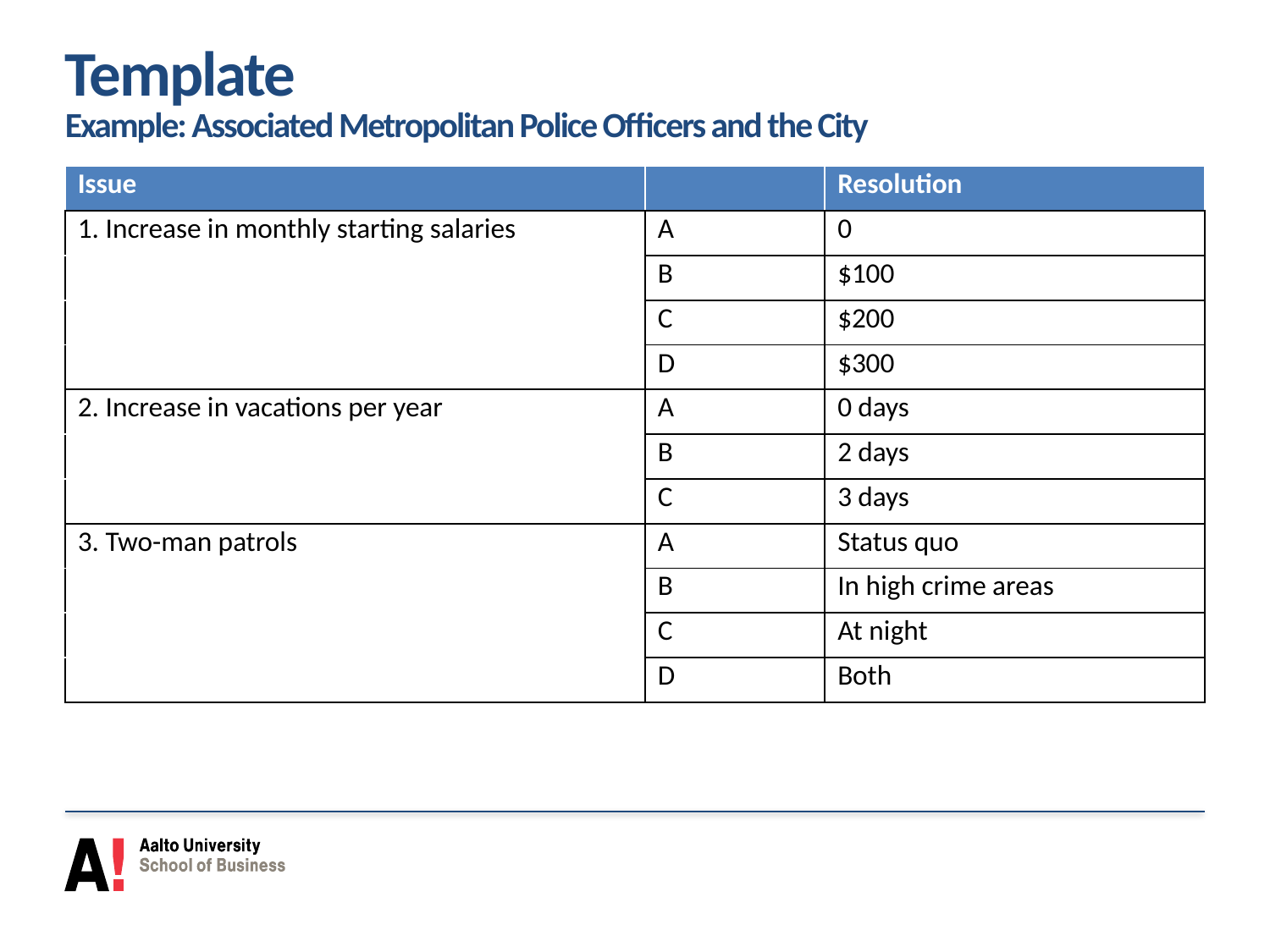

# Template Example: Associated Metropolitan Police Officers and the City
| Issue |  | Resolution |
| --- | --- | --- |
| 1. Increase in monthly starting salaries | A | 0 |
|  | B | $100 |
|  | C | $200 |
|  | D | $300 |
| 2. Increase in vacations per year | A | 0 days |
|  | B | 2 days |
|  | C | 3 days |
| 3. Two-man patrols | A | Status quo |
|  | B | In high crime areas |
|  | C | At night |
|  | D | Both |